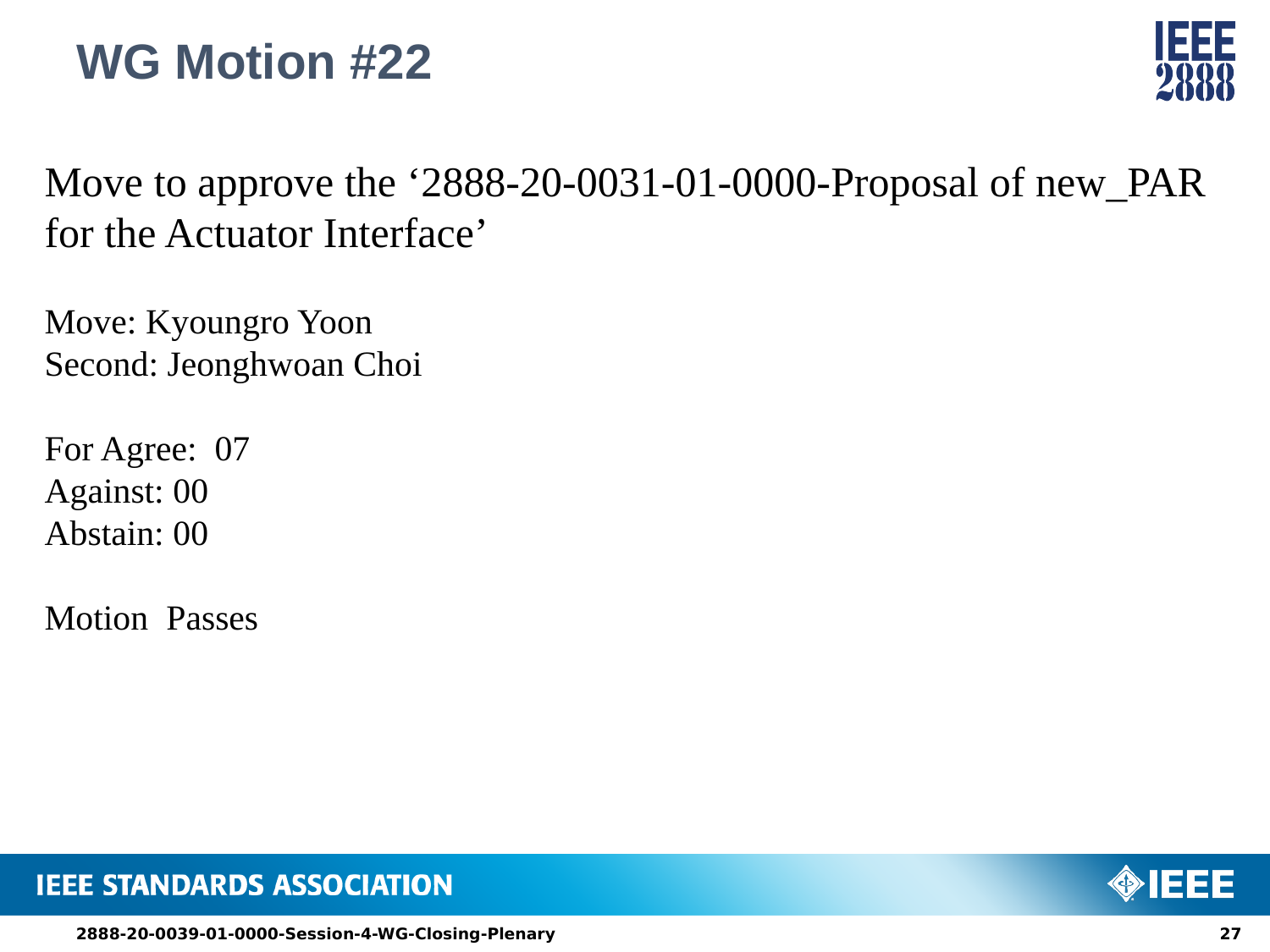

# WG Motion #22
Move to approve the ‘2888-20-0031-01-0000-Proposal of new_PAR for the Actuator Interface’

Move: Kyoungro Yoon
Second: Jeonghwoan Choi

For Agree:  07
Against: 00
Abstain: 00

Motion  Passes
2888-20-0039-01-0000-Session-4-WG-Closing-Plenary
27